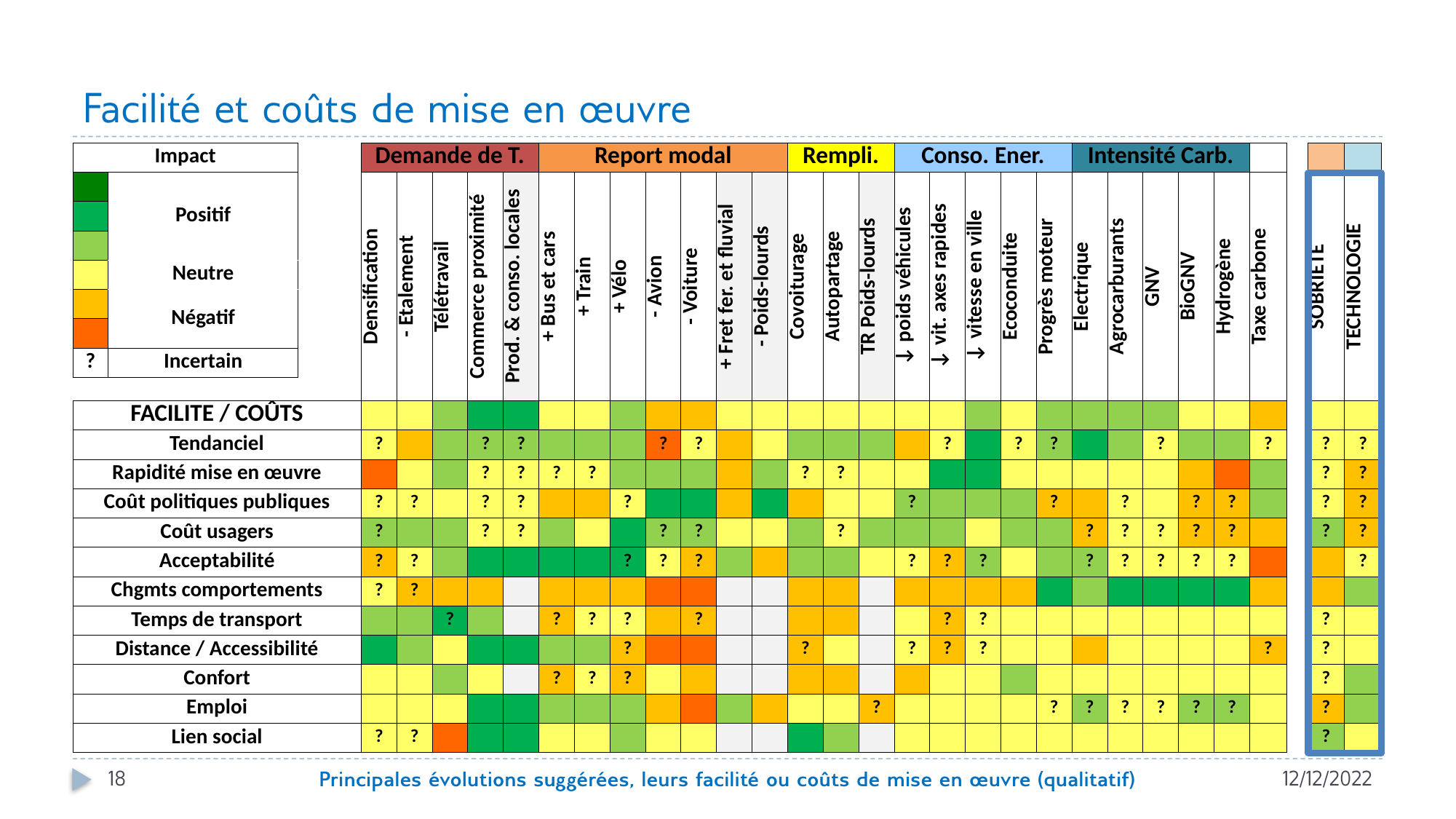

# Facilité et coûts de mise en œuvre
| Impact |  |  | Demande de T. |  |  |  |  | Report modal |  |  |  |  |  |  | Rempli. |  |  | Conso. Ener. |  |  |  |  | Intensité Carb. |  |  |  |  |  |  |  |  |
| --- | --- | --- | --- | --- | --- | --- | --- | --- | --- | --- | --- | --- | --- | --- | --- | --- | --- | --- | --- | --- | --- | --- | --- | --- | --- | --- | --- | --- | --- | --- | --- |
|  | Positif |  | Densification | - Etalement | Télétravail | Commerce proximité | Prod. & conso. locales | + Bus et cars | + Train | + Vélo | - Avion | - Voiture | + Fret fer. et fluvial | - Poids-lourds | Covoiturage | Autopartage | TR Poids-lourds | ↓ poids véhicules | ↓ vit. axes rapides | ↓ vitesse en ville | Ecoconduite | Progrès moteur | Electrique | Agrocarburants | GNV | BioGNV | Hydrogène | Taxe carbone |  | SOBRIÉTÉ | TECHNOLOGIE |
|  |  |  |  |  |  |  |  |  |  |  |  |  |  |  |  |  |  |  |  |  |  |  |  |  |  |  |  |  |  |  |  |
|  |  |  |  |  |  |  |  |  |  |  |  |  |  |  |  |  |  |  |  |  |  |  |  |  |  |  |  |  |  |  |  |
|  | Neutre |  |  |  |  |  |  |  |  |  |  |  |  |  |  |  |  |  |  |  |  |  |  |  |  |  |  |  |  |  |  |
|  | Négatif |  |  |  |  |  |  |  |  |  |  |  |  |  |  |  |  |  |  |  |  |  |  |  |  |  |  |  |  |  |  |
|  |  |  |  |  |  |  |  |  |  |  |  |  |  |  |  |  |  |  |  |  |  |  |  |  |  |  |  |  |  |  |  |
| ? | Incertain |  |  |  |  |  |  |  |  |  |  |  |  |  |  |  |  |  |  |  |  |  |  |  |  |  |  |  |  |  |  |
|  |  |  |  |  |  |  |  |  |  |  |  |  |  |  |  |  |  |  |  |  |  |  |  |  |  |  |  |  |  |  |  |
| FACILITE / COÛTS |  |  |  |  |  |  |  |  |  |  |  |  |  |  |  |  |  |  |  |  |  |  |  |  |  |  |  |  |  |  |  |
| Tendanciel |  |  | ? |  |  | ? | ? |  |  |  | ? | ? |  |  |  |  |  |  | ? |  | ? | ? |  |  | ? |  |  | ? |  | ? | ? |
| Rapidité mise en œuvre |  |  |  |  |  | ? | ? | ? | ? |  |  |  |  |  | ? | ? |  |  |  |  |  |  |  |  |  |  |  |  |  | ? | ? |
| Coût politiques publiques |  |  | ? | ? |  | ? | ? |  |  | ? |  |  |  |  |  |  |  | ? |  |  |  | ? |  | ? |  | ? | ? |  |  | ? | ? |
| Coût usagers |  |  | ? |  |  | ? | ? |  |  |  | ? | ? |  |  |  | ? |  |  |  |  |  |  | ? | ? | ? | ? | ? |  |  | ? | ? |
| Acceptabilité |  |  | ? | ? |  |  |  |  |  | ? | ? | ? |  |  |  |  |  | ? | ? | ? |  |  | ? | ? | ? | ? | ? |  |  |  | ? |
| Chgmts comportements |  |  | ? | ? |  |  |  |  |  |  |  |  |  |  |  |  |  |  |  |  |  |  |  |  |  |  |  |  |  |  |  |
| Temps de transport |  |  |  |  | ? |  |  | ? | ? | ? |  | ? |  |  |  |  |  |  | ? | ? |  |  |  |  |  |  |  |  |  | ? |  |
| Distance / Accessibilité |  |  |  |  |  |  |  |  |  | ? |  |  |  |  | ? |  |  | ? | ? | ? |  |  |  |  |  |  |  | ? |  | ? |  |
| Confort |  |  |  |  |  |  |  | ? | ? | ? |  |  |  |  |  |  |  |  |  |  |  |  |  |  |  |  |  |  |  | ? |  |
| Emploi |  |  |  |  |  |  |  |  |  |  |  |  |  |  |  |  | ? |  |  |  |  | ? | ? | ? | ? | ? | ? |  |  | ? |  |
| Lien social |  |  | ? | ? |  |  |  |  |  |  |  |  |  |  |  |  |  |  |  |  |  |  |  |  |  |  |  |  |  | ? |  |

18
12/12/2022
Principales évolutions suggérées, leurs facilité ou coûts de mise en œuvre (qualitatif)